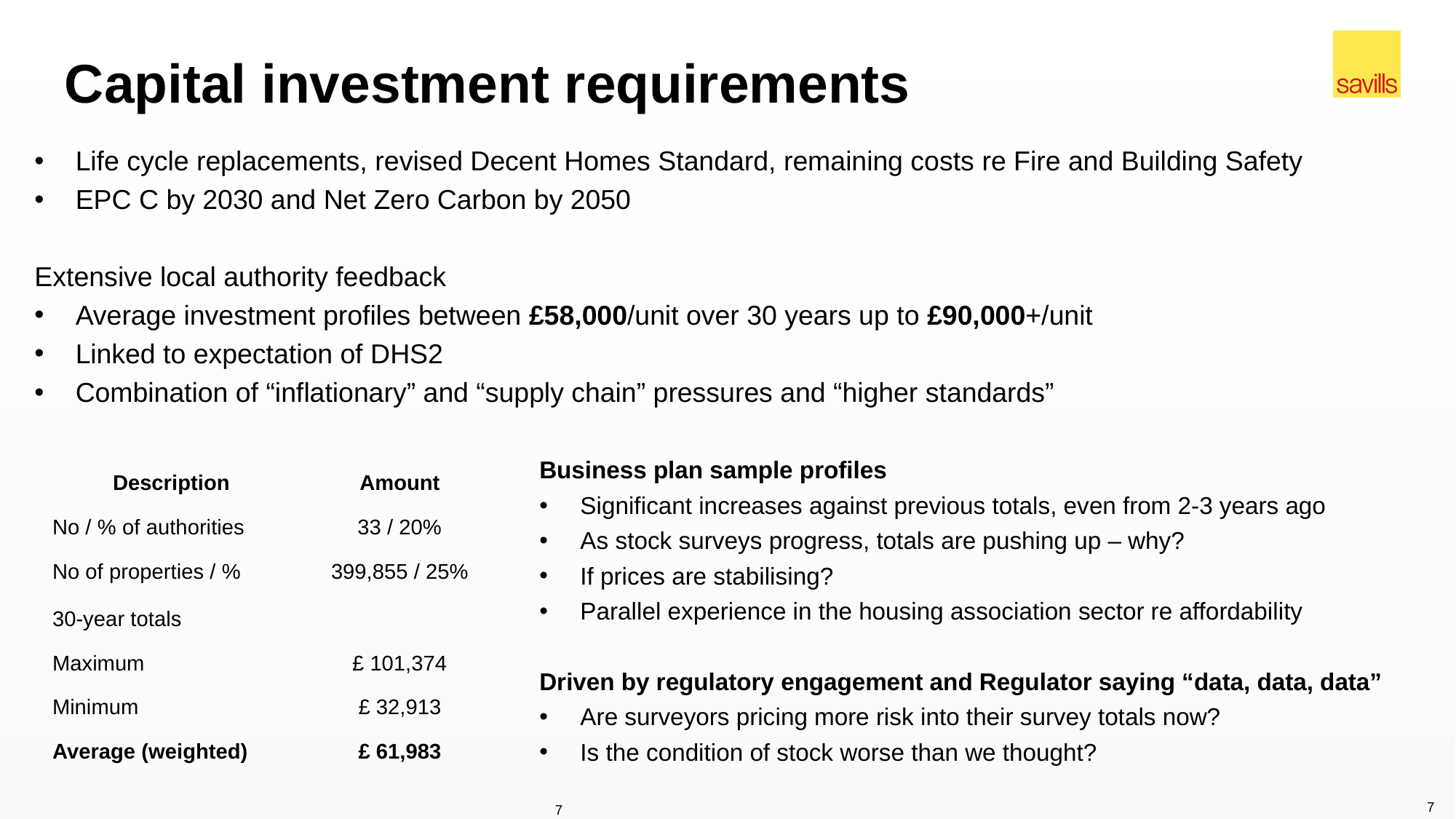

# Capital investment requirements
Life cycle replacements, revised Decent Homes Standard, remaining costs re Fire and Building Safety
EPC C by 2030 and Net Zero Carbon by 2050

Extensive local authority feedback
Average investment profiles between £58,000/unit over 30 years up to £90,000+/unit
Linked to expectation of DHS2
Combination of “inflationary” and “supply chain” pressures and “higher standards”
Business plan sample profiles
Significant increases against previous totals, even from 2-3 years ago
As stock surveys progress, totals are pushing up – why?
If prices are stabilising?
Parallel experience in the housing association sector re affordability

Driven by regulatory engagement and Regulator saying “data, data, data”
Are surveyors pricing more risk into their survey totals now?
Is the condition of stock worse than we thought?

| Description | Amount |
| --- | --- |
| No / % of authorities | 33 / 20% |
| No of properties / % | 399,855 / 25% |
| 30-year totals |  |
| Maximum | £ 101,374 |
| Minimum | £ 32,913 |
| Average (weighted) | £ 61,983 |

7
7